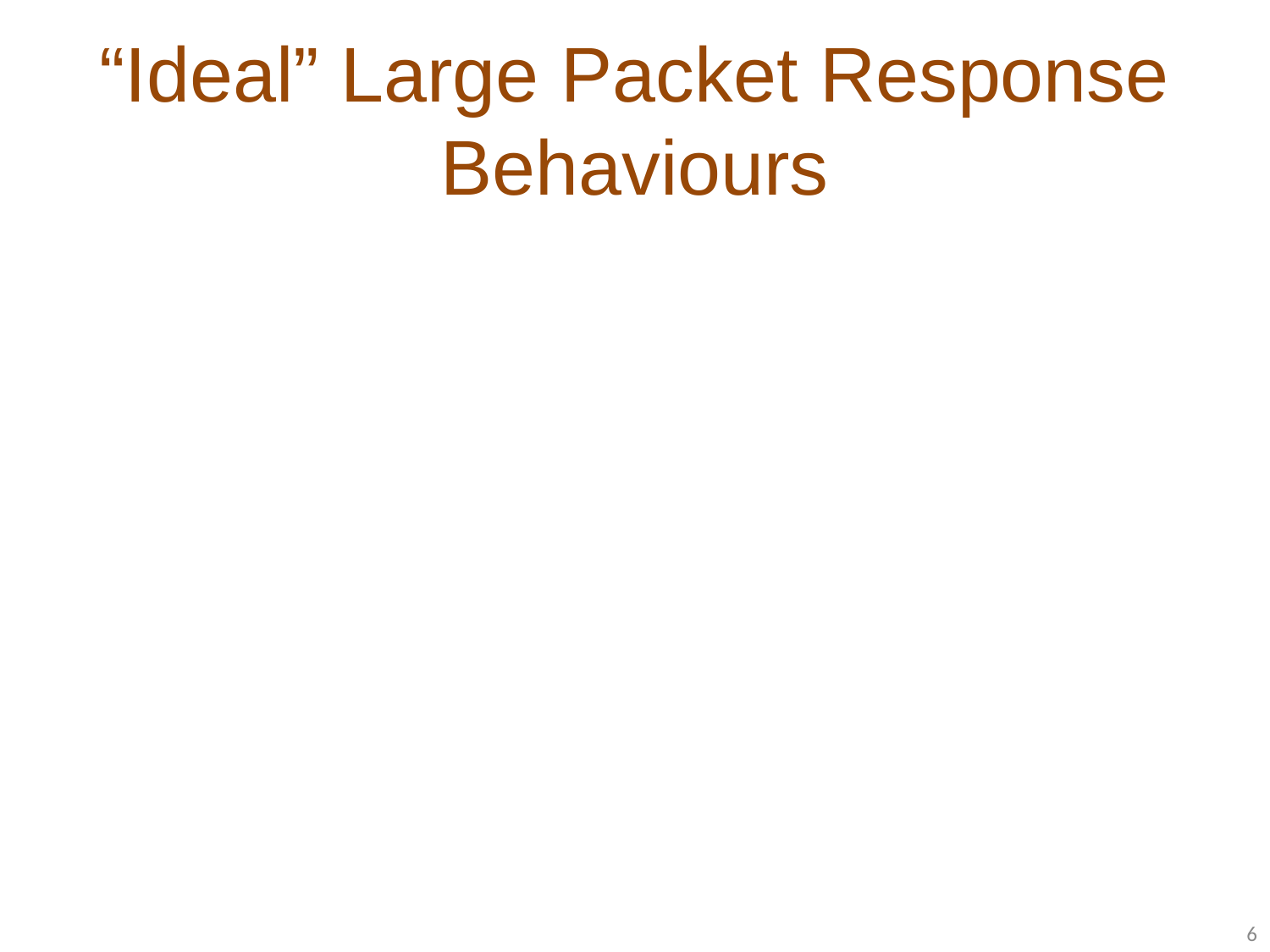

# “Ideal” Large Packet Response Behaviours
6